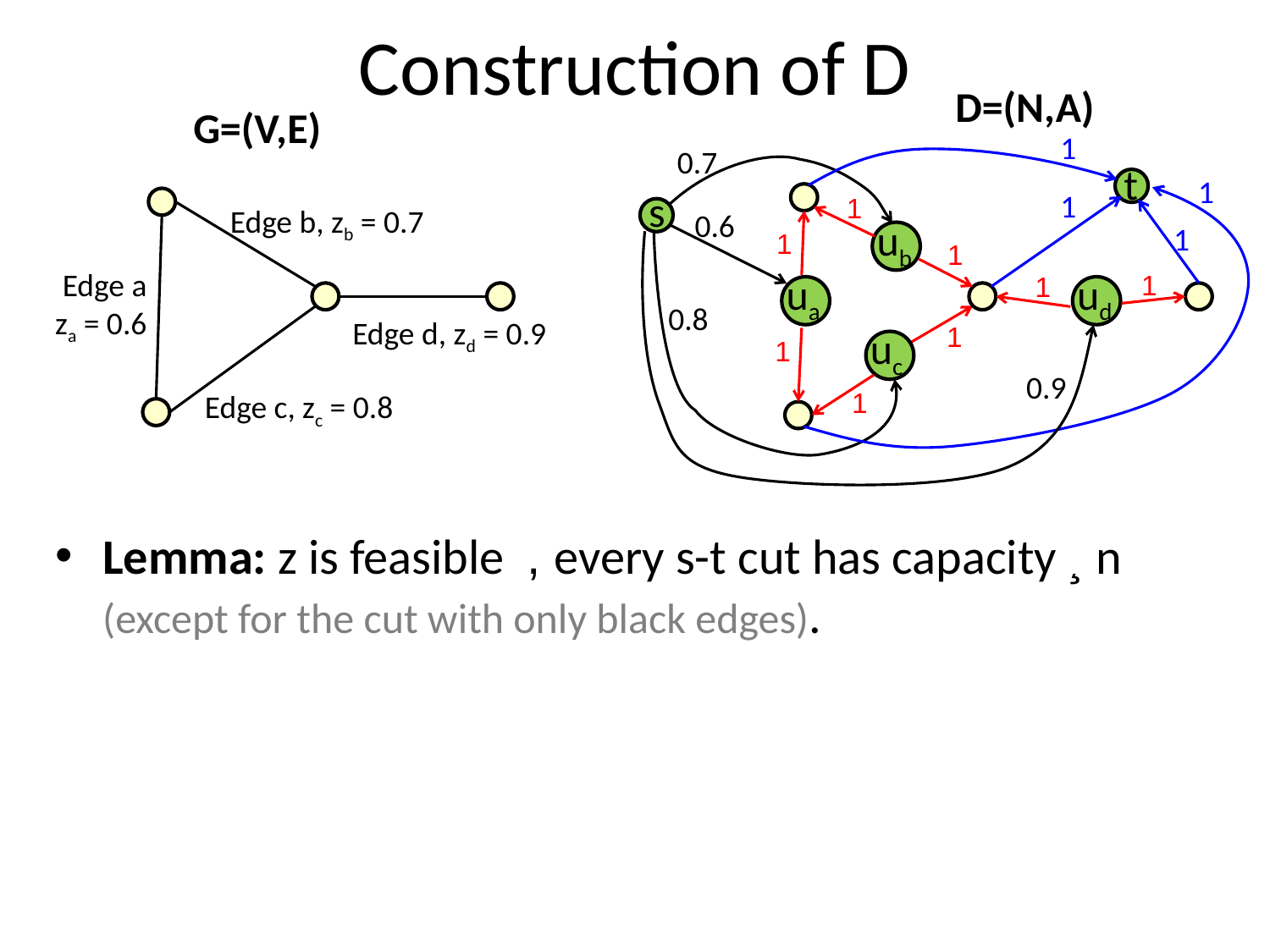

# Construction of D
D=(N,A)
G=(V,E)
1
0.7

t
1

s
1

1

Edge b, zb = 0.7

0.6
ub
1
1

1

Edge a
za = 0.6
ua
ud
1
1

0.8
Edge d, zd = 0.9
1
uc
1

0.9
1
Edge c, zc = 0.8

Lemma: z is feasible  , every s-t cut has capacity ¸ n (except for the cut with only black edges).